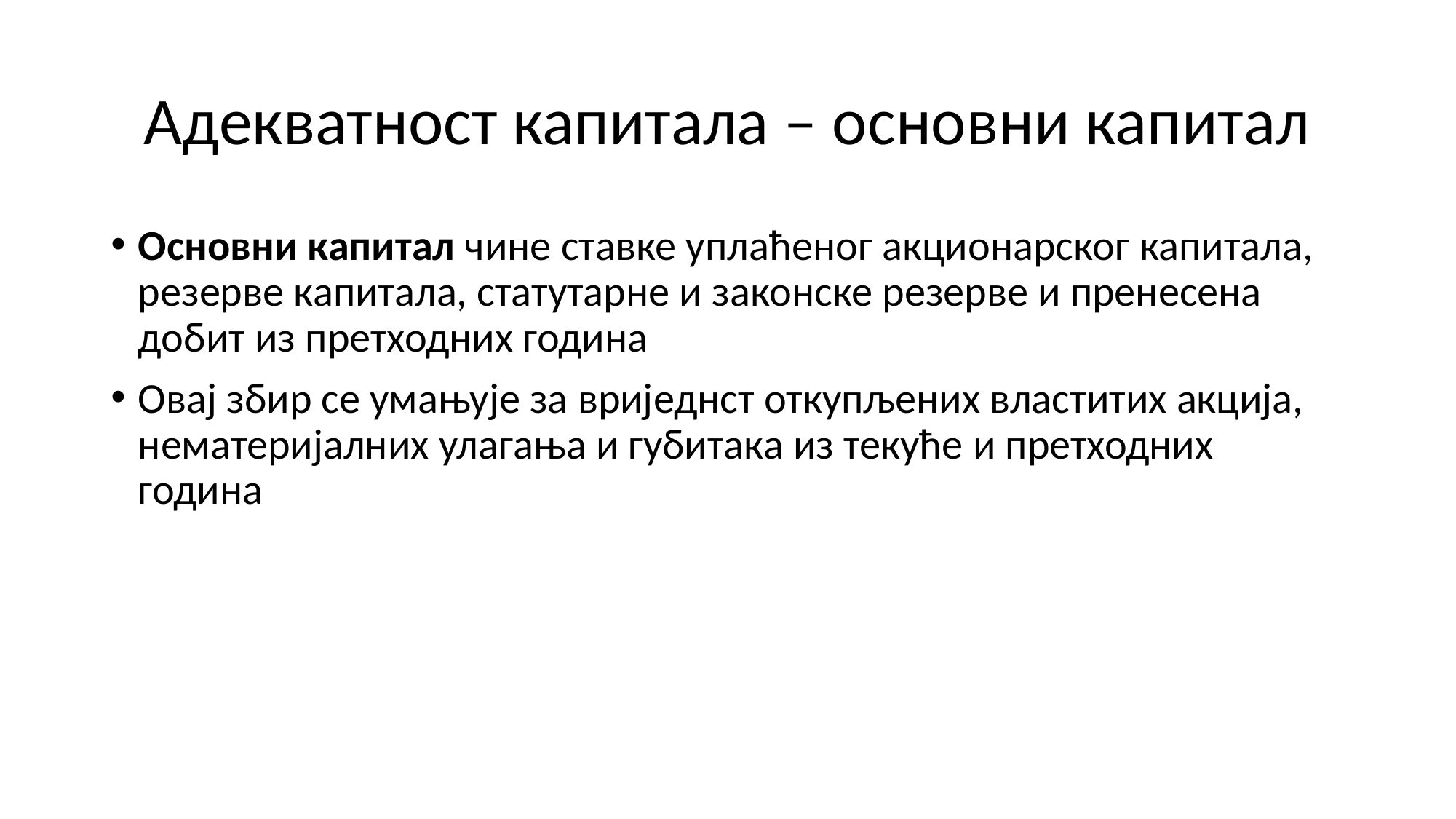

# Адекватност капитала – основни капитал
Основни капитал чине ставке уплаћеног акционарског капитала, резерве капитала, статутарне и законске резерве и пренесена добит из претходних година
Овај збир се умањује за вриједнст откупљених властитих акција, нематеријалних улагања и губитака из текуће и претходних година